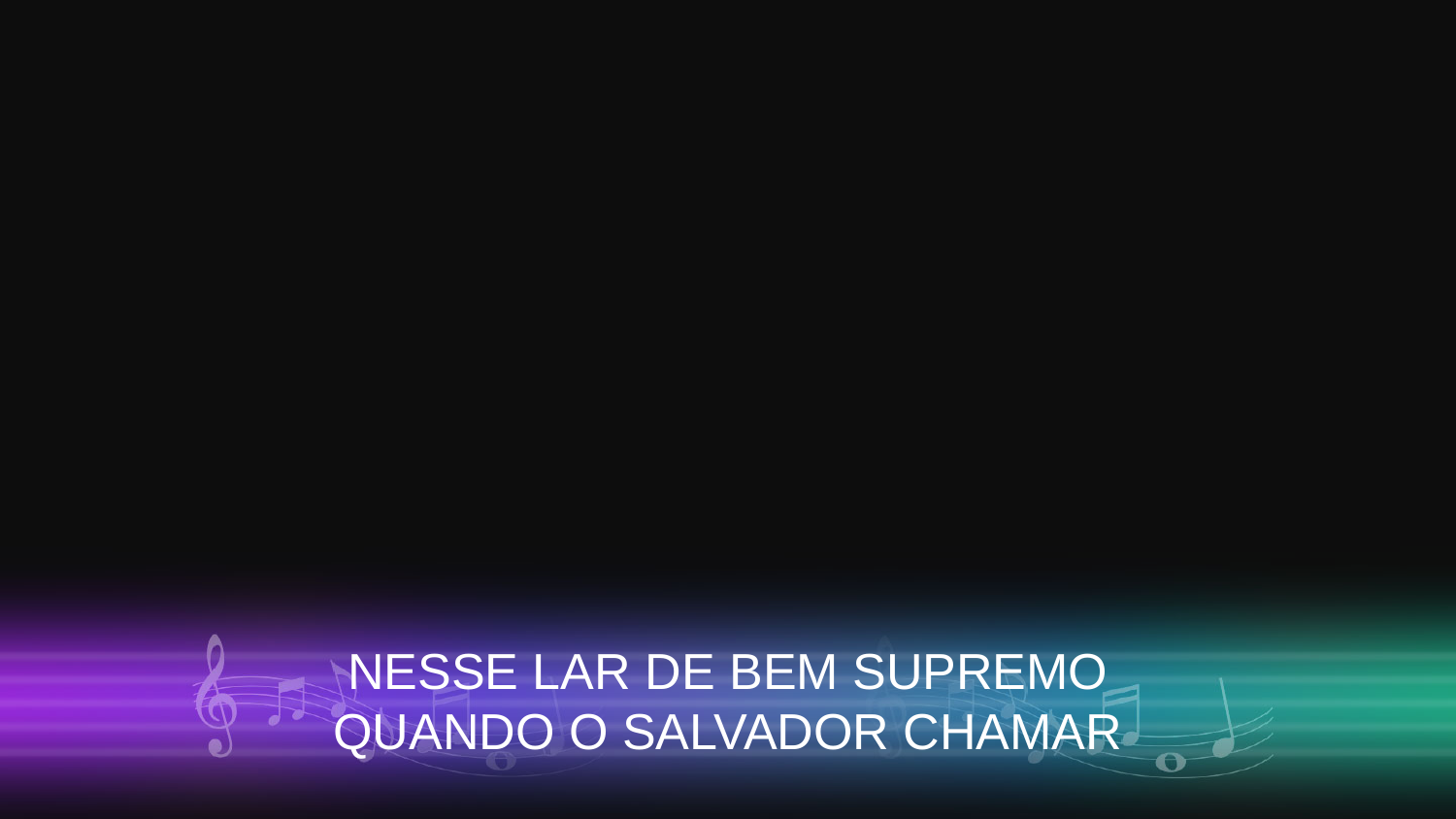

NESSE LAR DE BEM SUPREMO
QUANDO O SALVADOR CHAMAR